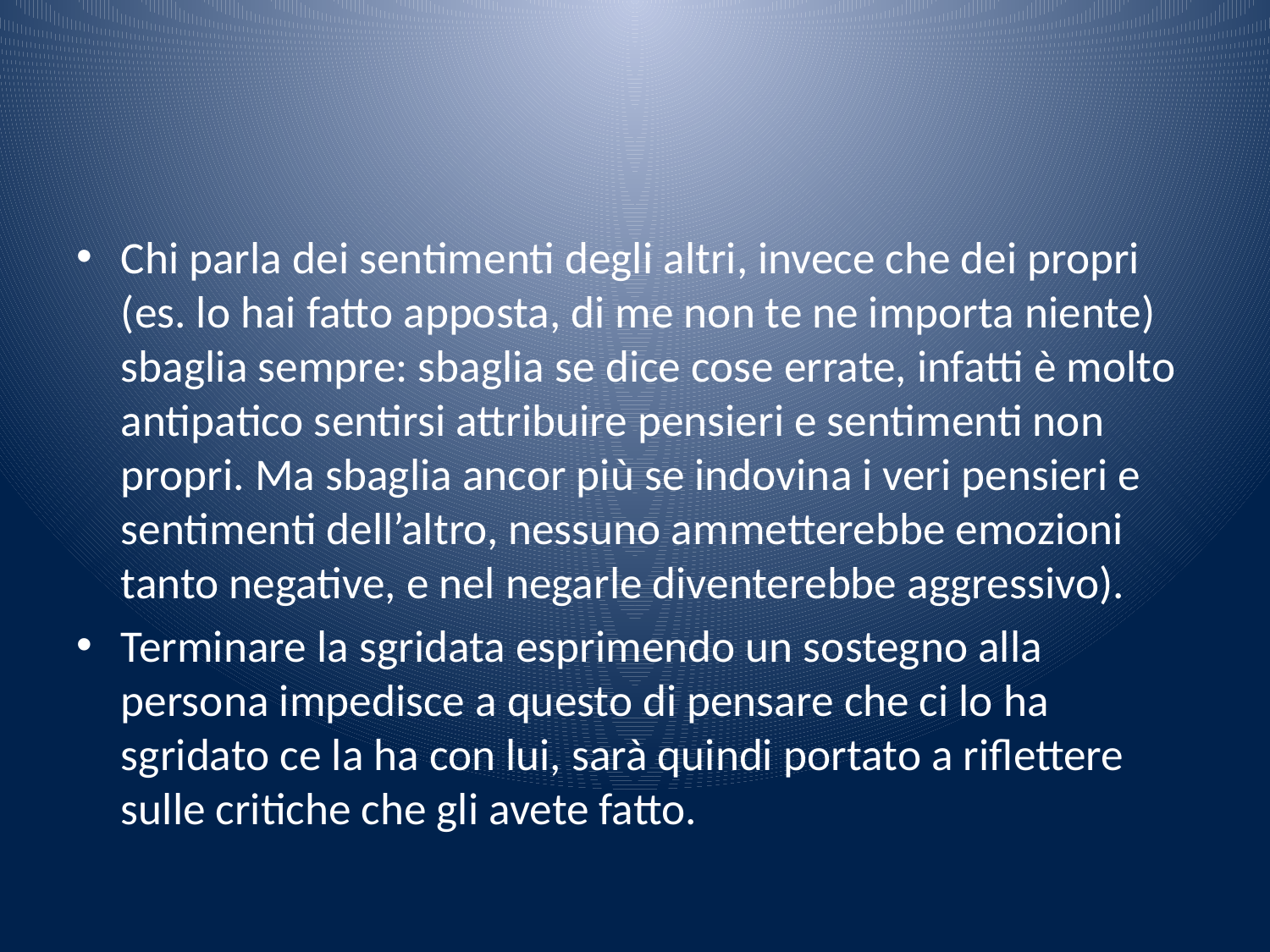

#
Chi parla dei sentimenti degli altri, invece che dei propri (es. lo hai fatto apposta, di me non te ne importa niente) sbaglia sempre: sbaglia se dice cose errate, infatti è molto antipatico sentirsi attribuire pensieri e sentimenti non propri. Ma sbaglia ancor più se indovina i veri pensieri e sentimenti dell’altro, nessuno ammetterebbe emozioni tanto negative, e nel negarle diventerebbe aggressivo).
Terminare la sgridata esprimendo un sostegno alla persona impedisce a questo di pensare che ci lo ha sgridato ce la ha con lui, sarà quindi portato a riflettere sulle critiche che gli avete fatto.